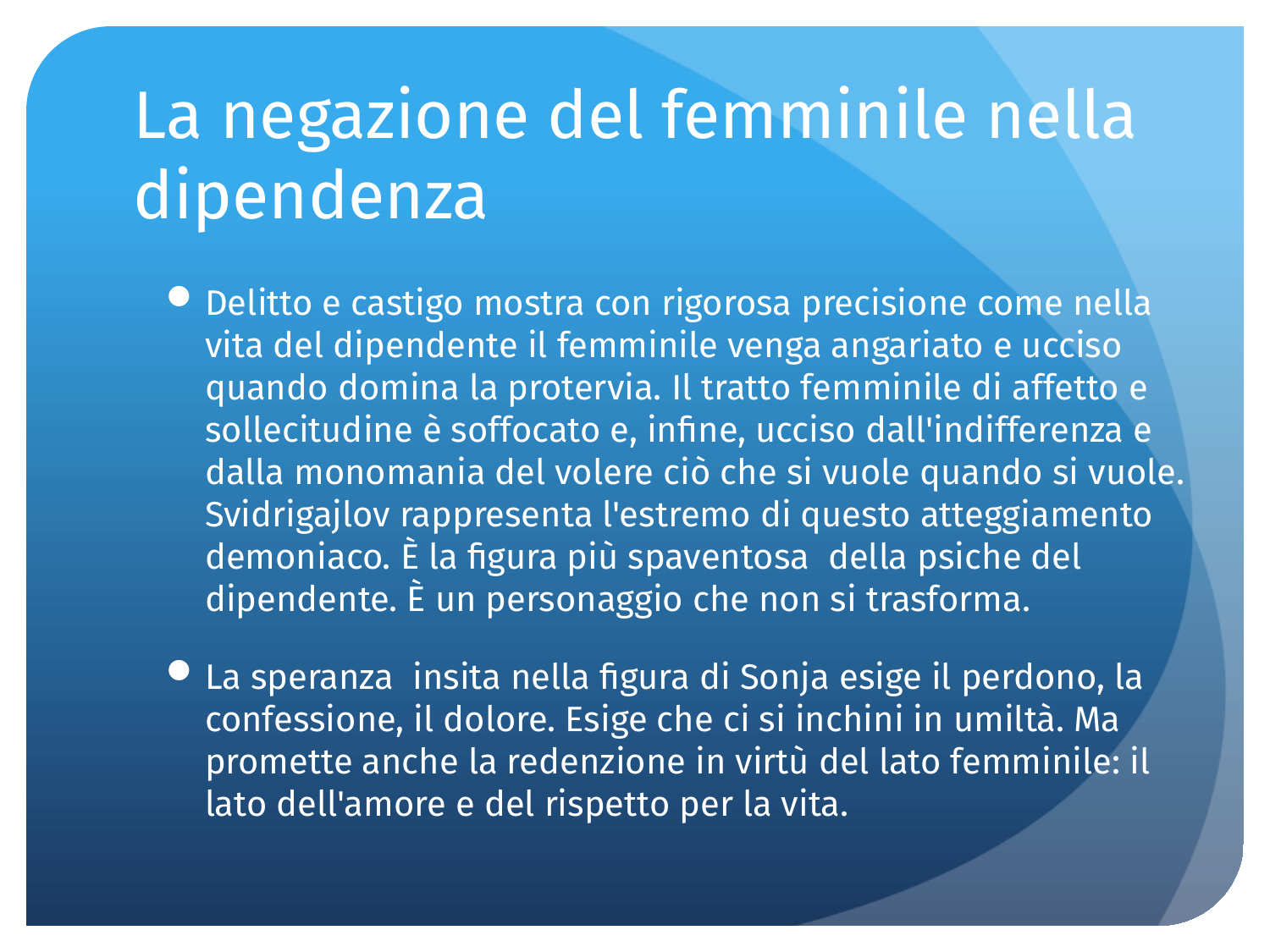

# La negazione del femminile nella dipendenza
Delitto e castigo mostra con rigorosa precisione come nella vita del dipendente il femminile venga angariato e ucciso quando domina la protervia. Il tratto femminile di affetto e sollecitudine è soffocato e, infine, ucciso dall'indifferenza e dalla monomania del volere ciò che si vuole quando si vuole. Svidrigajlov rappresenta l'estremo di questo atteggiamento demoniaco. È la figura più spaventosa  della psiche del dipendente. È un personaggio che non si trasforma.
La speranza  insita nella figura di Sonja esige il perdono, la confessione, il dolore. Esige che ci si inchini in umiltà. Ma promette anche la redenzione in virtù del lato femminile: il lato dell'amore e del rispetto per la vita.